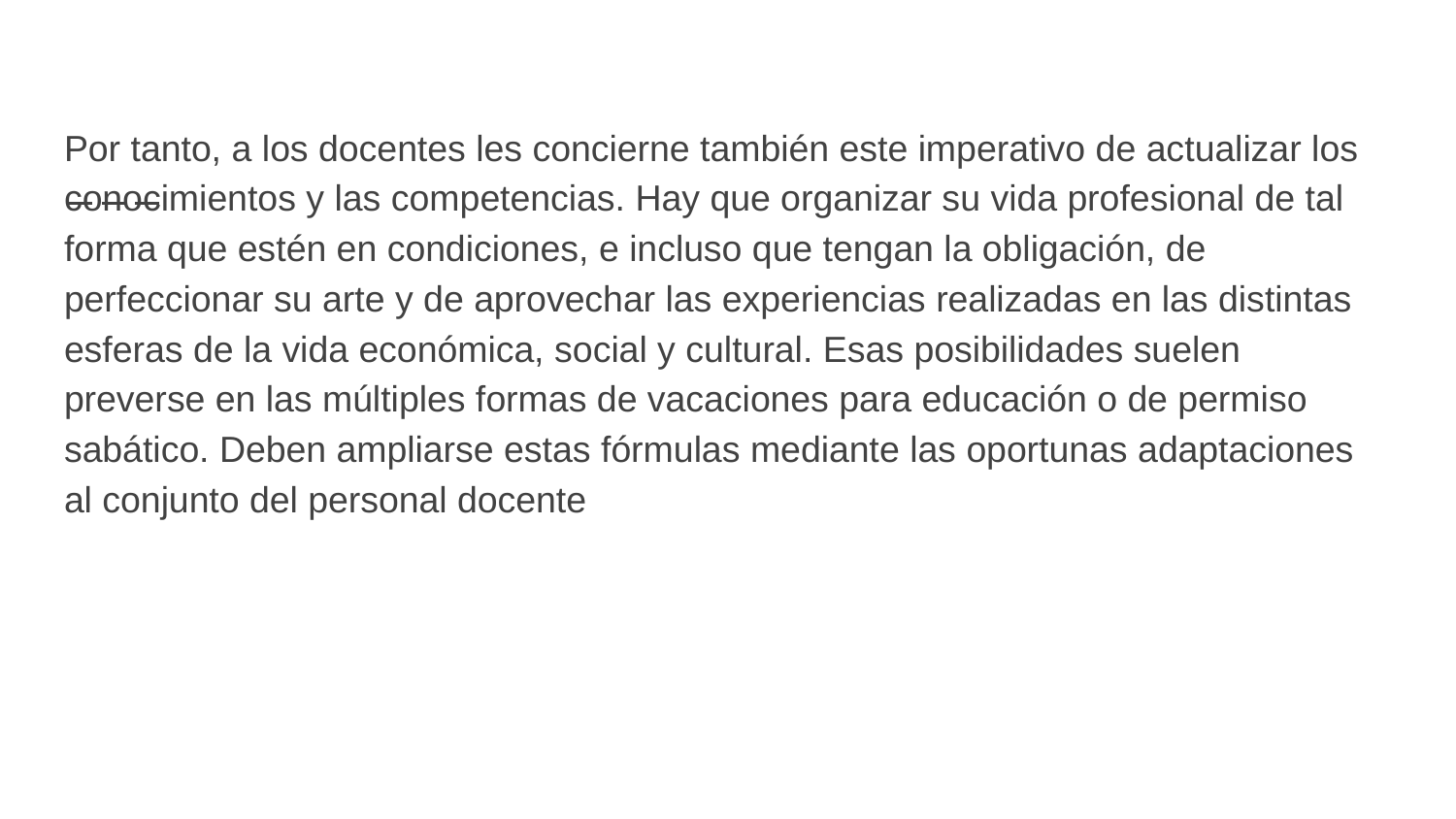

Por tanto, a los docentes les concierne también este imperativo de actualizar los conocimientos y las competencias. Hay que organizar su vida profesional de tal forma que estén en condiciones, e incluso que tengan la obligación, de perfeccionar su arte y de aprovechar las experiencias realizadas en las distintas esferas de la vida económica, social y cultural. Esas posibilidades suelen preverse en las múltiples formas de vacaciones para educación o de permiso sabático. Deben ampliarse estas fórmulas mediante las oportunas adaptaciones al conjunto del personal docente